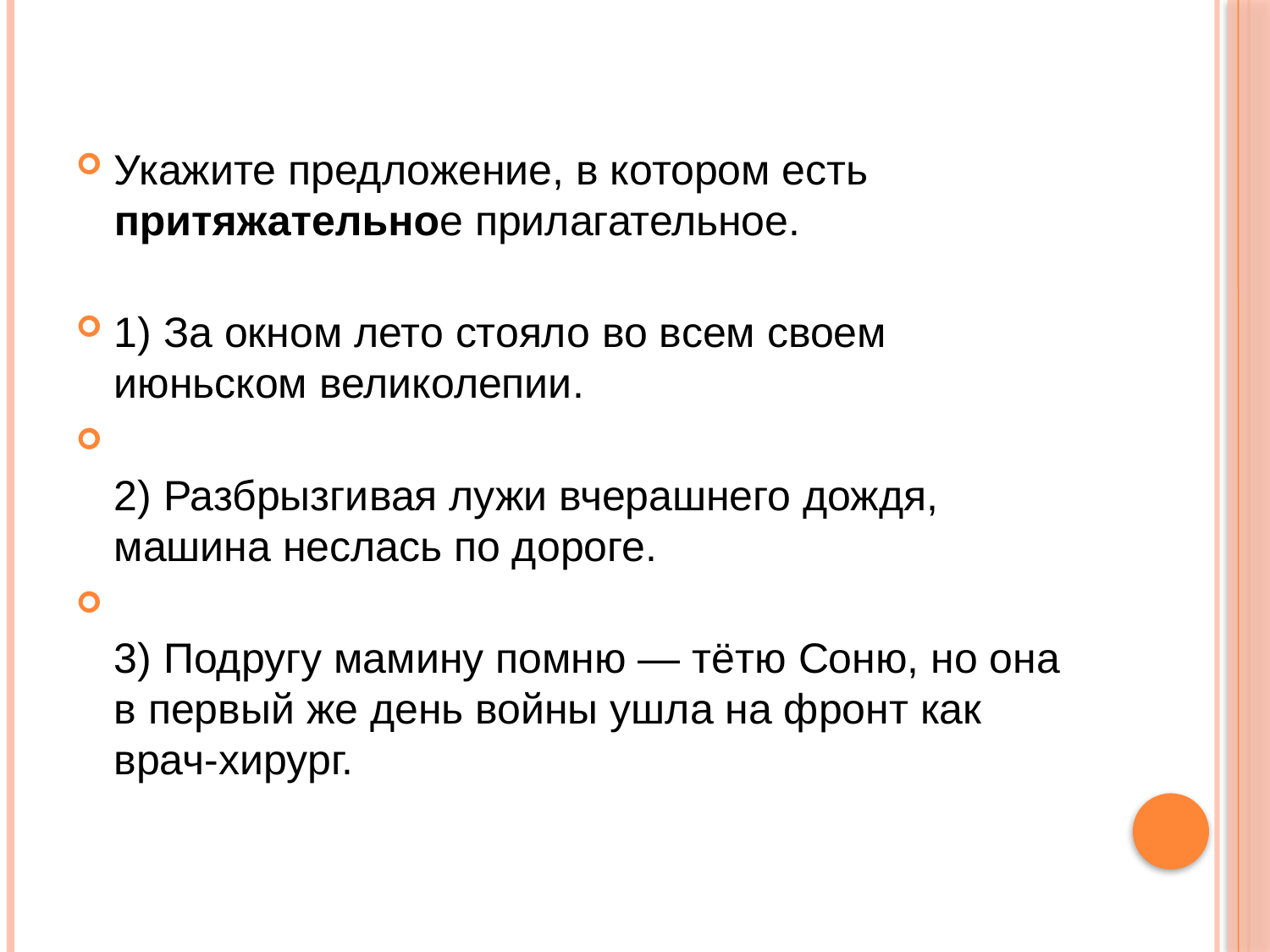

#
Укажите предложение, в котором есть притяжательное прилагательное.
1) За окном лето стояло во всем своем июньском великолепии.
2) Разбрызгивая лужи вчерашнего дождя, машина неслась по дороге.
3) Подругу мамину помню — тётю Соню, но она в первый же день войны ушла на фронт как врач-хирург.